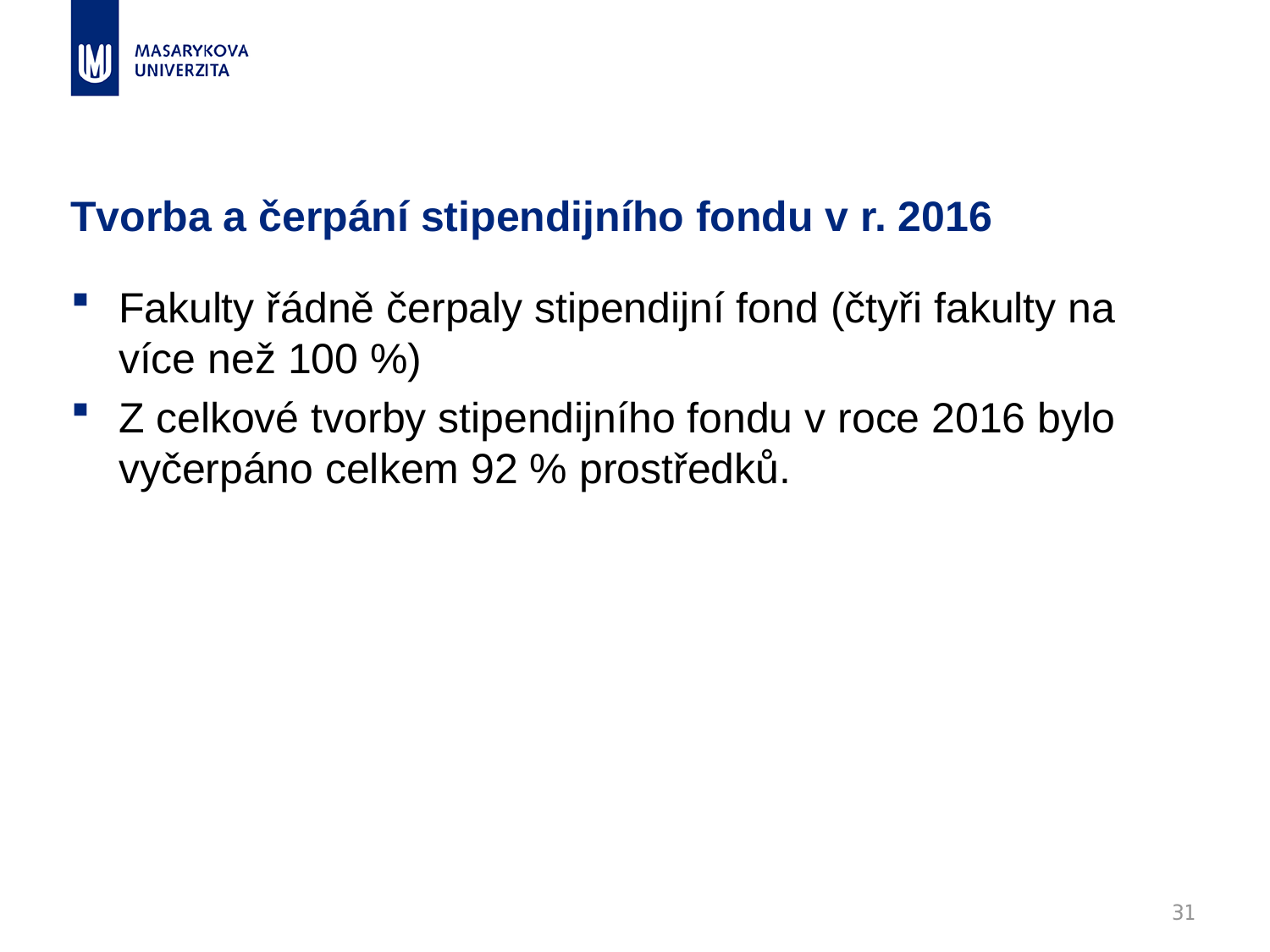

# Tvorba a čerpání stipendijního fondu v r. 2016
Fakulty řádně čerpaly stipendijní fond (čtyři fakulty na více než 100 %)
Z celkové tvorby stipendijního fondu v roce 2016 bylo vyčerpáno celkem 92 % prostředků.

31